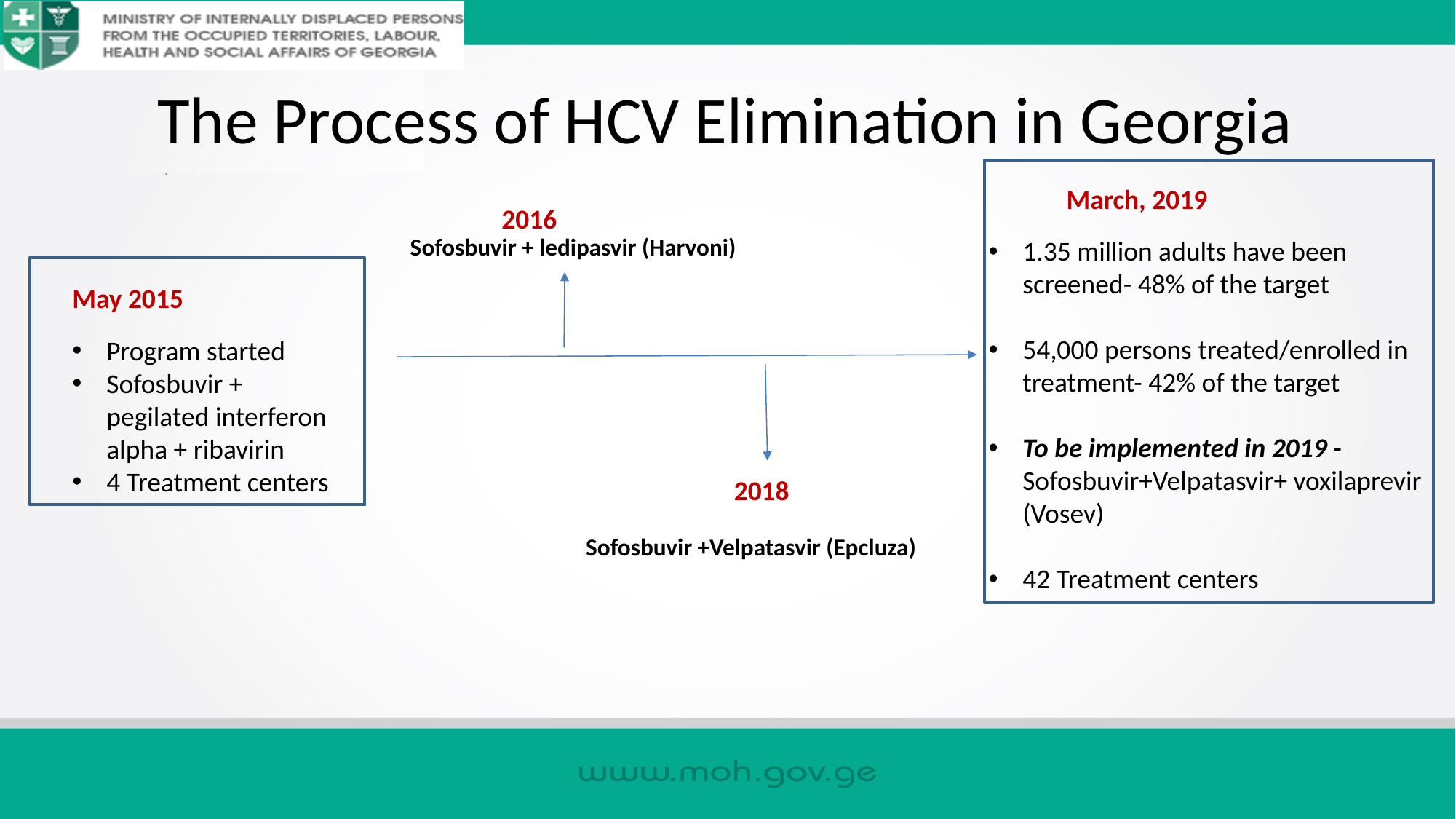

# The Process of HCV Elimination in Georgia

 March, 2019
2016
 Sofosbuvir + ledipasvir (Harvoni)

1.35 million adults have been screened- 48% of the target

54,000 persons treated/enrolled in treatment- 42% of the target

To be implemented in 2019 - Sofosbuvir+Velpatasvir+ voxilaprevir (Vosev)

42 Treatment centers

May 2015
Program started
Sofosbuvir + pegilated interferon alpha + ribavirin
4 Treatment centers
2018
Sofosbuvir +Velpatasvir (Epcluza)